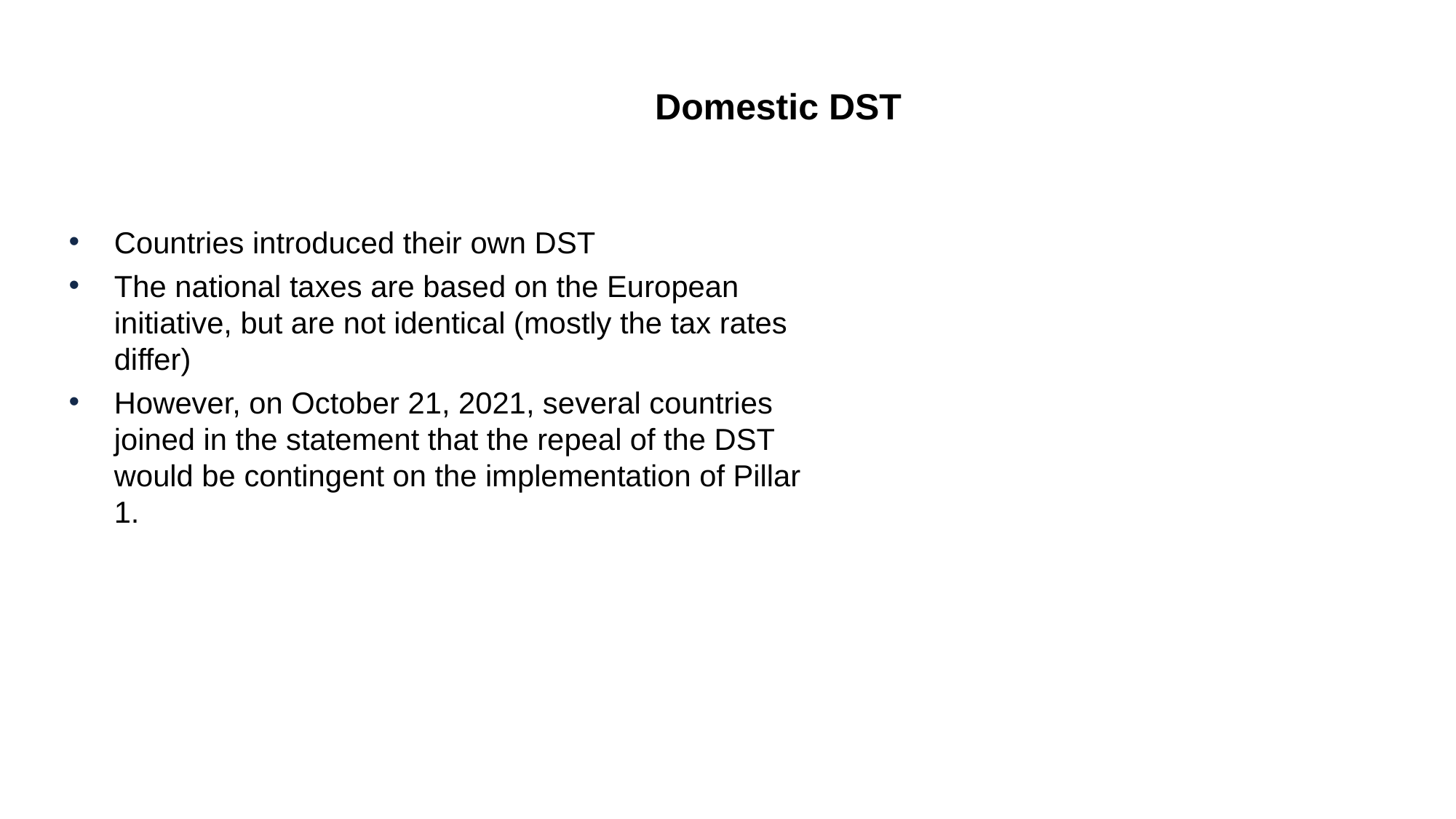

Domestic DST
Countries introduced their own DST
The national taxes are based on the European initiative, but are not identical (mostly the tax rates differ)
However, on October 21, 2021, several countries joined in the statement that the repeal of the DST would be contingent on the implementation of Pillar 1.